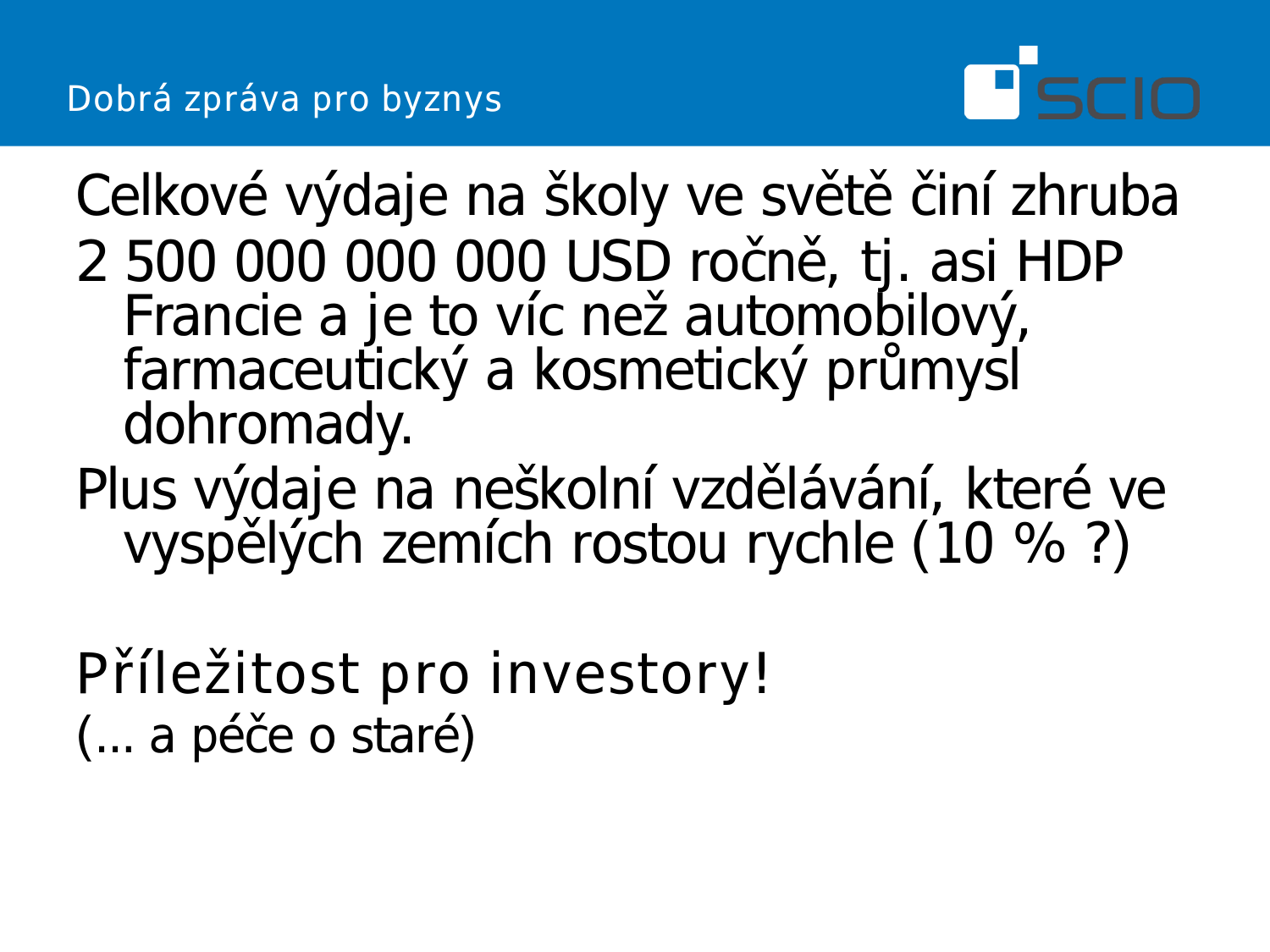

Dobrá zpráva pro byznys

Celkové výdaje na školy ve světě činí zhruba
2 500 000 000 000 USD ročně, tj. asi HDP Francie a je to víc než automobilový, farmaceutický a kosmetický průmysl dohromady.
Plus výdaje na neškolní vzdělávání, které ve vyspělých zemích rostou rychle (10 % ?)

Příležitost pro investory!
(… a péče o staré)